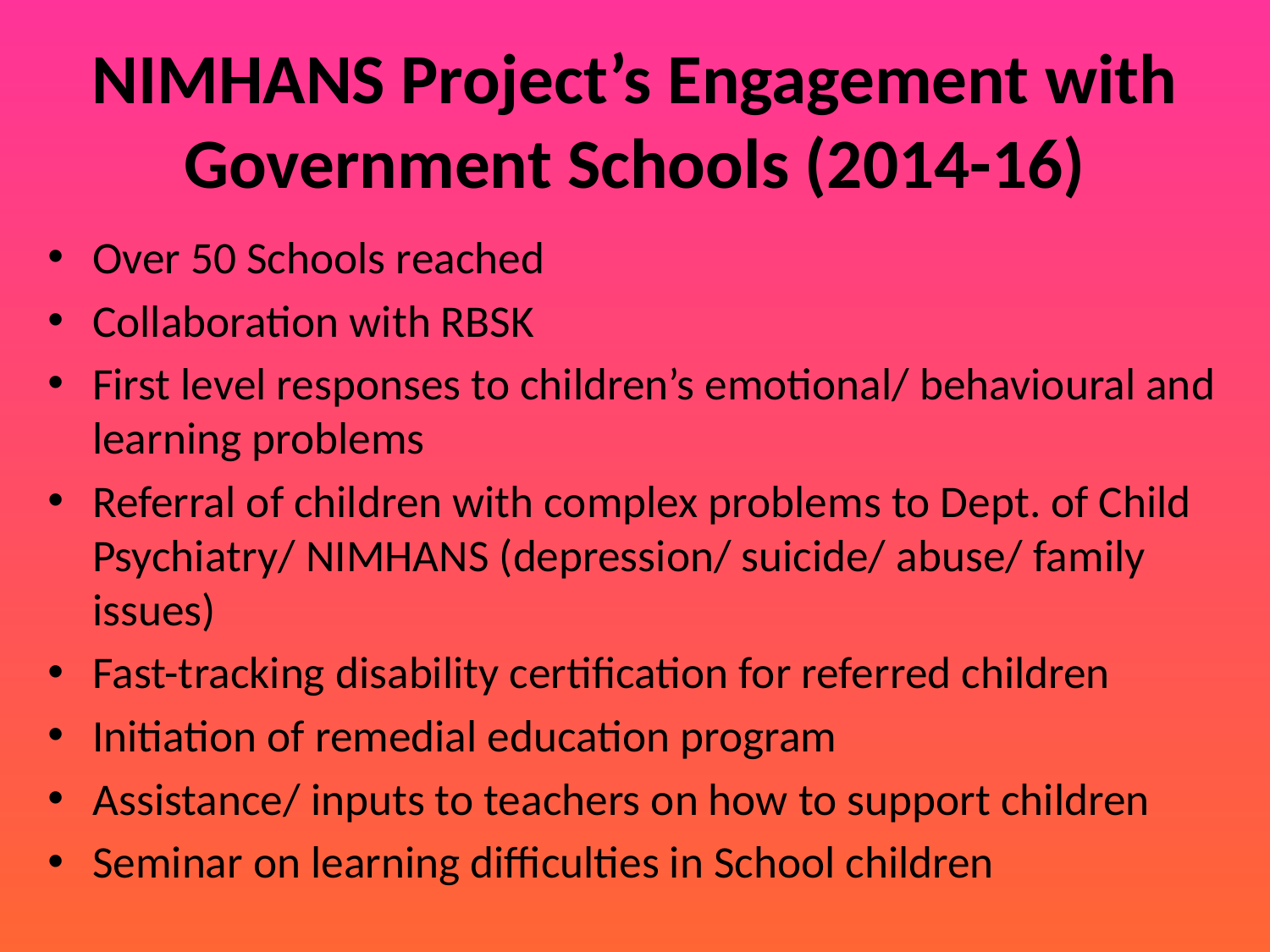

# NIMHANS Project’s Engagement with Government Schools (2014-16)
Over 50 Schools reached
Collaboration with RBSK
First level responses to children’s emotional/ behavioural and learning problems
Referral of children with complex problems to Dept. of Child Psychiatry/ NIMHANS (depression/ suicide/ abuse/ family issues)
Fast-tracking disability certification for referred children
Initiation of remedial education program
Assistance/ inputs to teachers on how to support children
Seminar on learning difficulties in School children